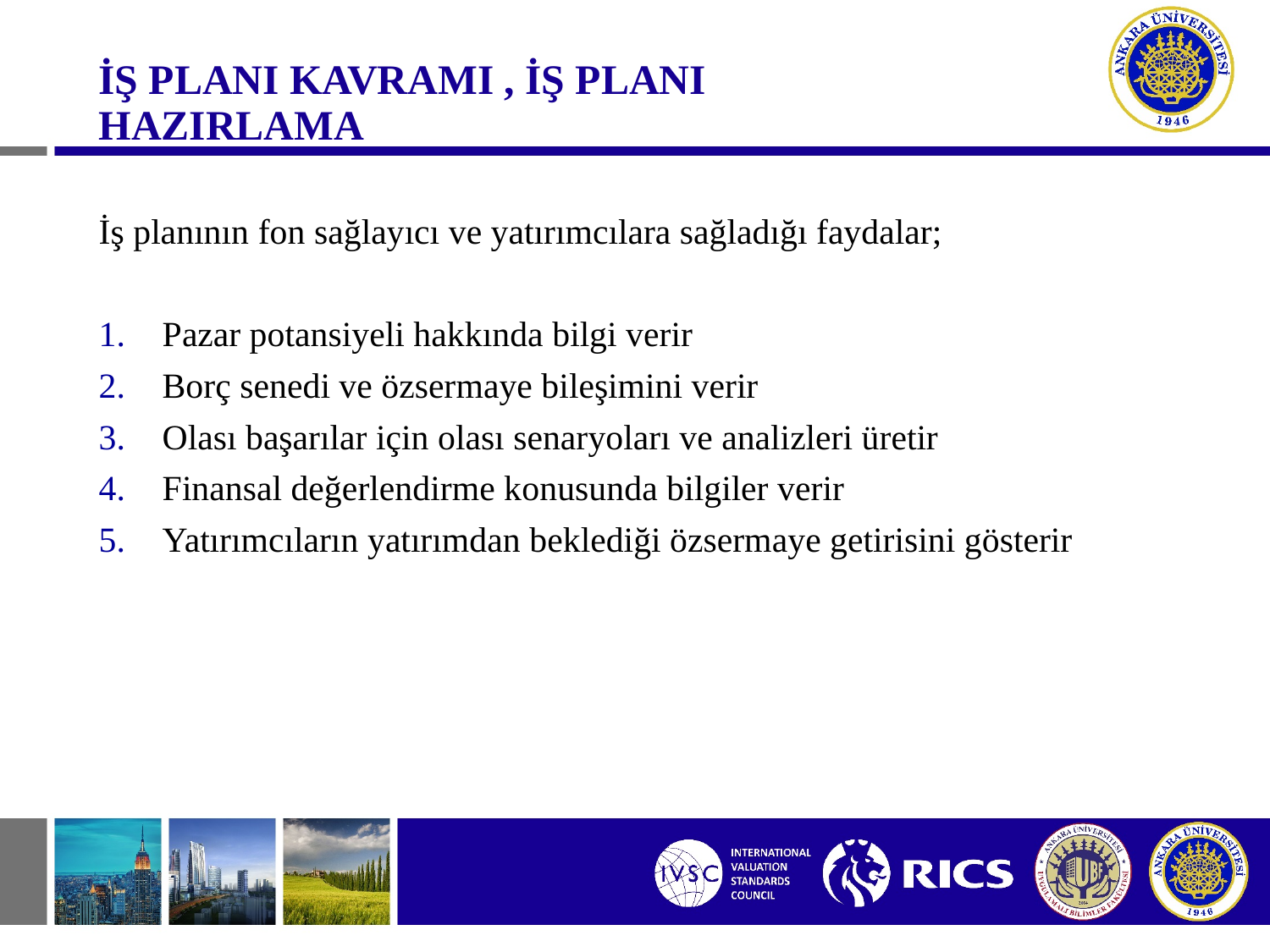

#
İŞ PLANI KAVRAMI , İŞ PLANI HAZIRLAMA

İş planının fon sağlayıcı ve yatırımcılara sağladığı faydalar;

Pazar potansiyeli hakkında bilgi verir
Borç senedi ve özsermaye bileşimini verir
Olası başarılar için olası senaryoları ve analizleri üretir
Finansal değerlendirme konusunda bilgiler verir
Yatırımcıların yatırımdan beklediği özsermaye getirisini gösterir